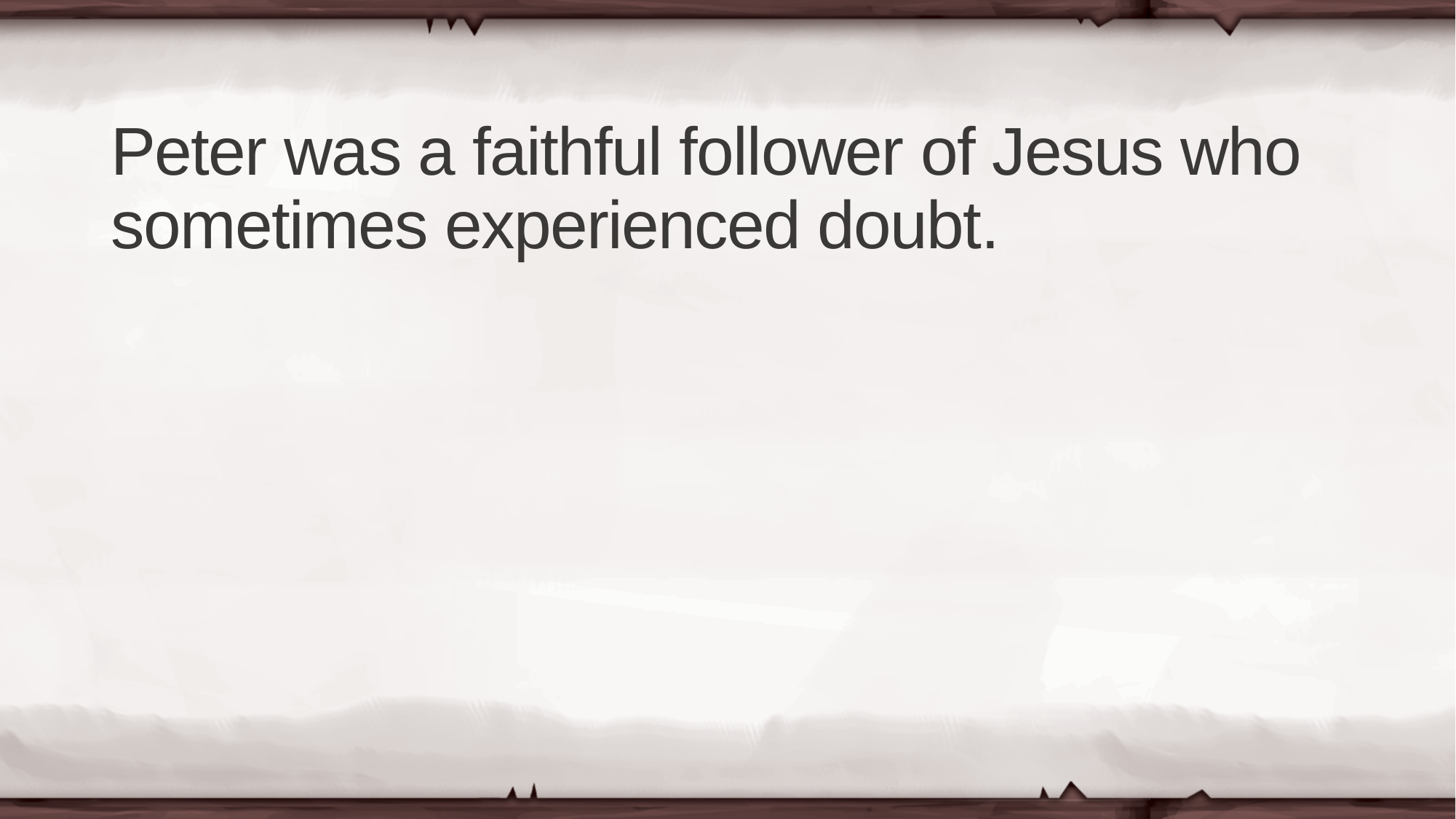

# Peter was a faithful follower of Jesus who sometimes experienced doubt.